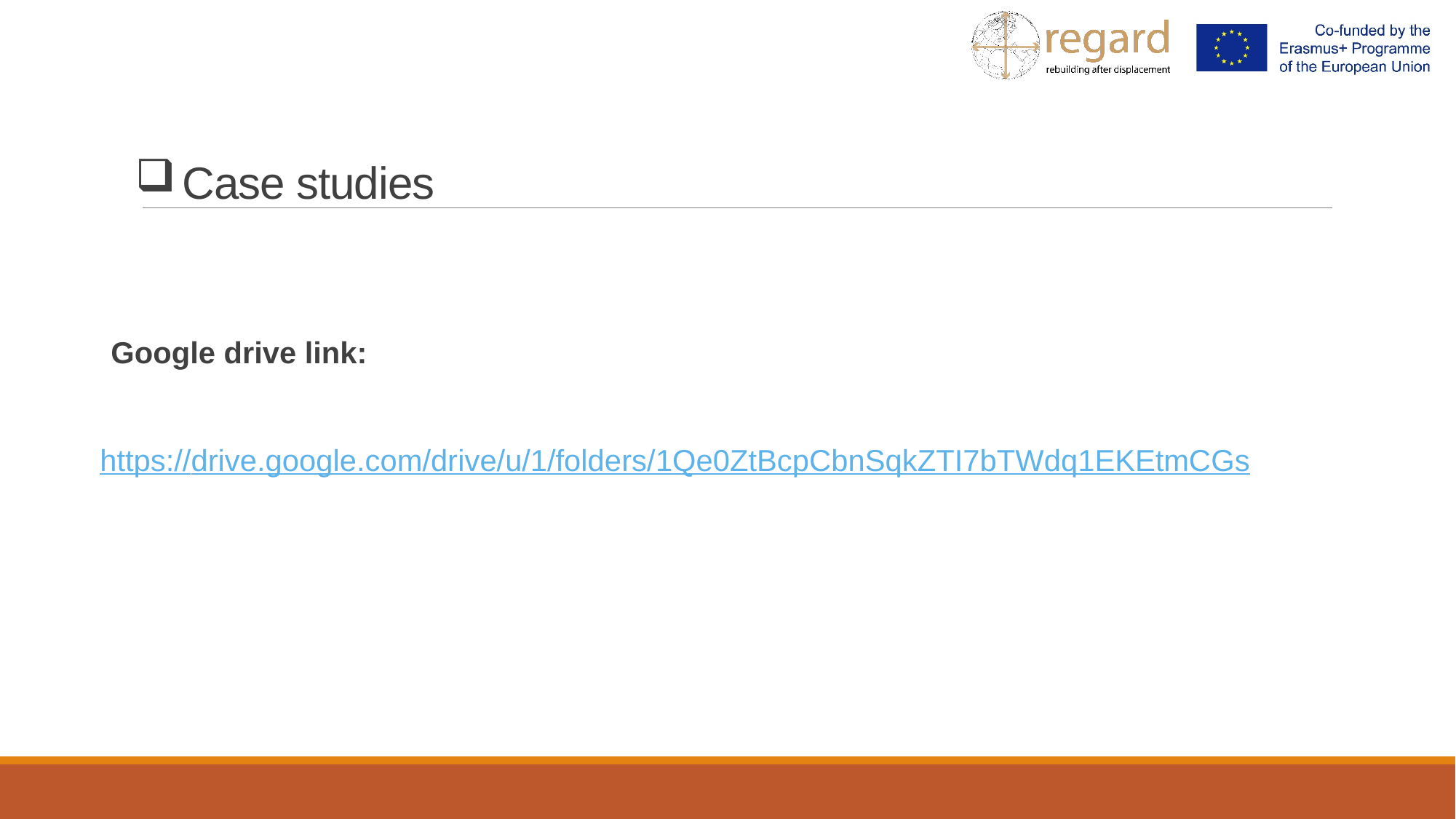

# Case studies

Google drive link:

https://drive.google.com/drive/u/1/folders/1Qe0ZtBcpCbnSqkZTI7bTWdq1EKEtmCGs